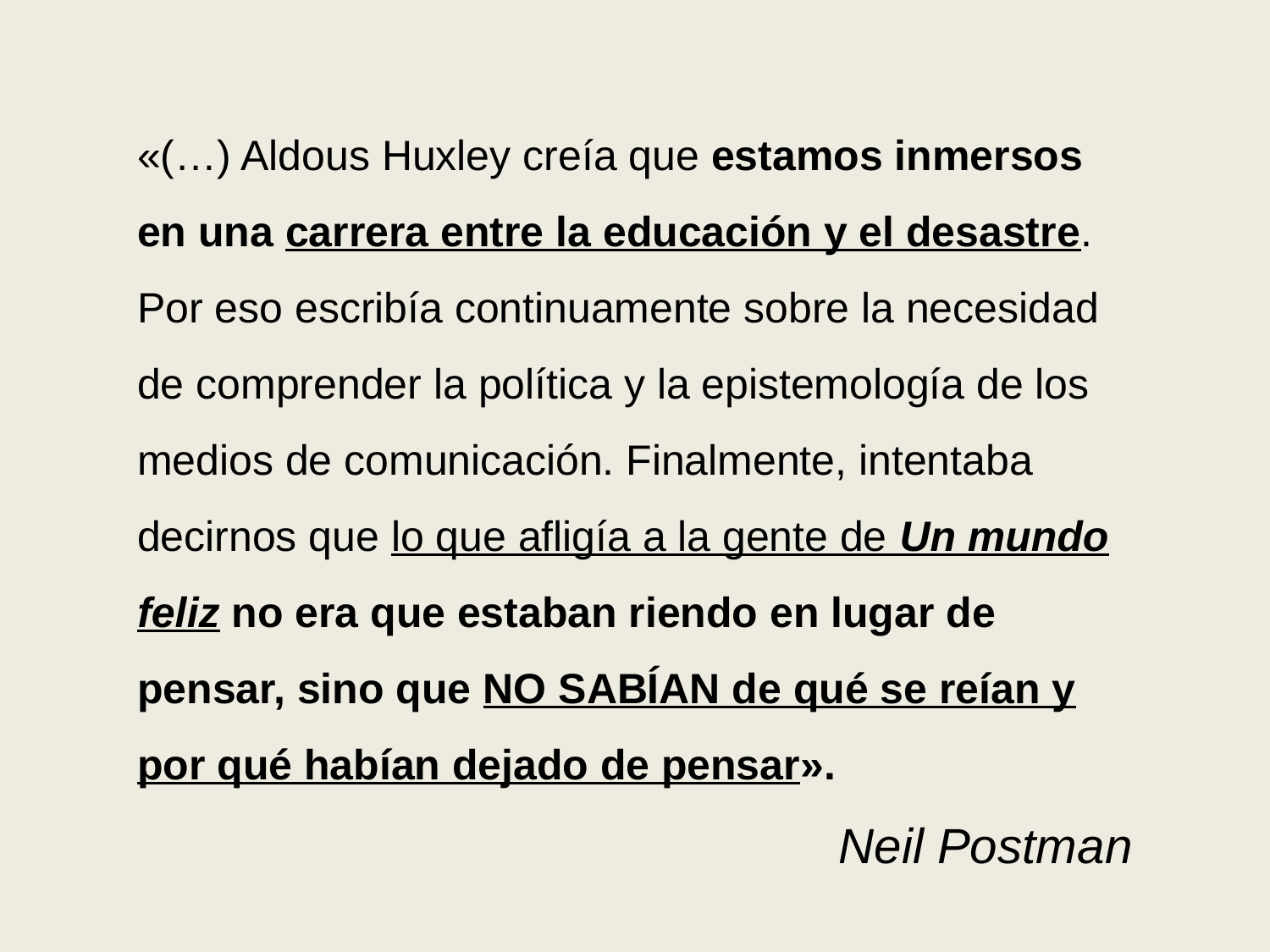

«(…) Aldous Huxley creía que estamos inmersos en una carrera entre la educación y el desastre. Por eso escribía continuamente sobre la necesidad de comprender la política y la epistemología de los medios de comunicación. Finalmente, intentaba decirnos que lo que afligía a la gente de Un mundo feliz no era que estaban riendo en lugar de pensar, sino que NO SABÍAN de qué se reían y por qué habían dejado de pensar».
Neil Postman